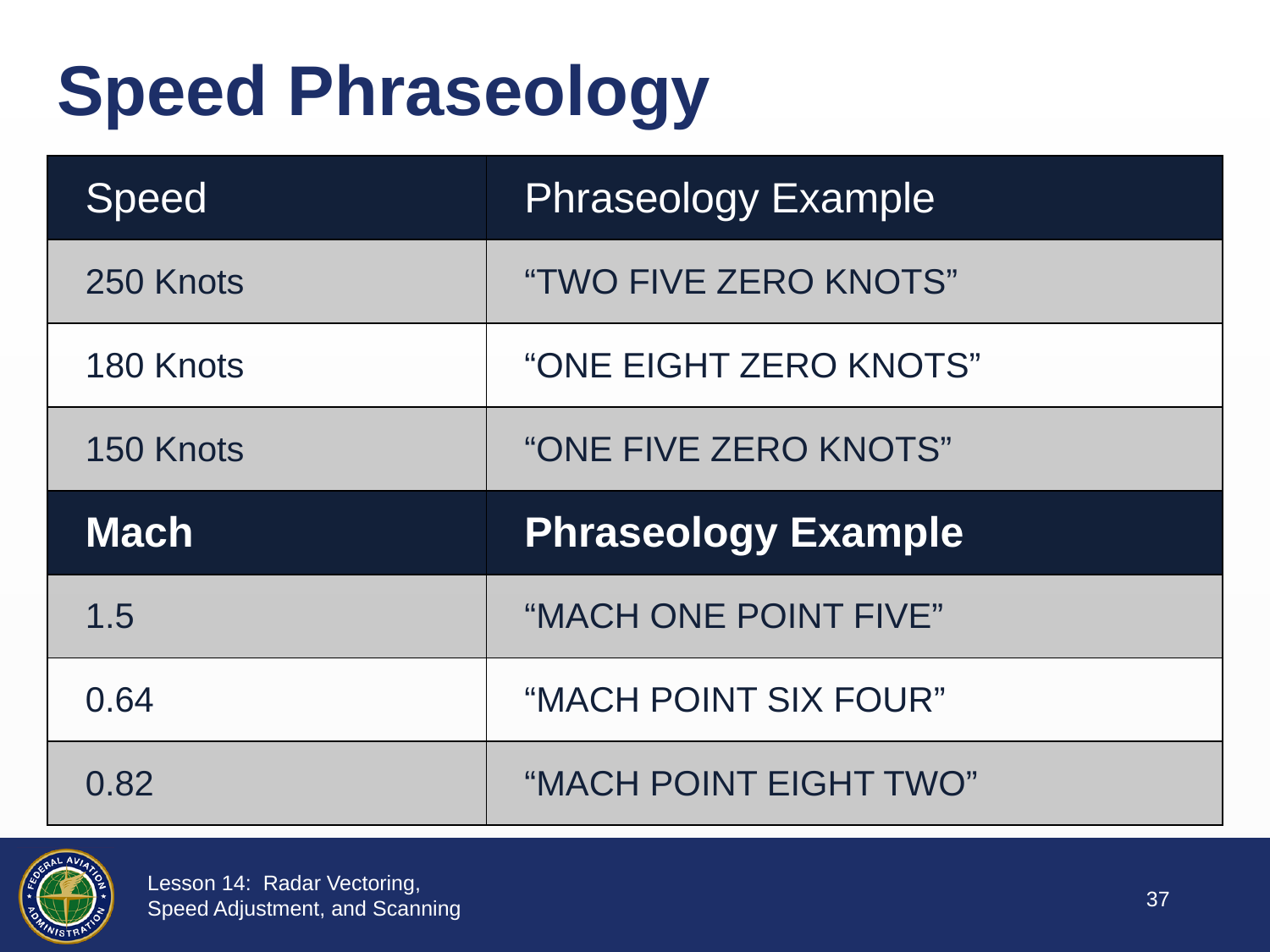

# Speed Phraseology
| Speed | Phraseology Example |
| --- | --- |
| 250 Knots | “TWO FIVE ZERO KNOTS” |
| 180 Knots | “ONE EIGHT ZERO KNOTS” |
| 150 Knots | “ONE FIVE ZERO KNOTS” |
| Mach | Phraseology Example |
| 1.5 | “MACH ONE POINT FIVE” |
| 0.64 | “MACH POINT SIX FOUR” |
| 0.82 | “MACH POINT EIGHT TWO” |
37